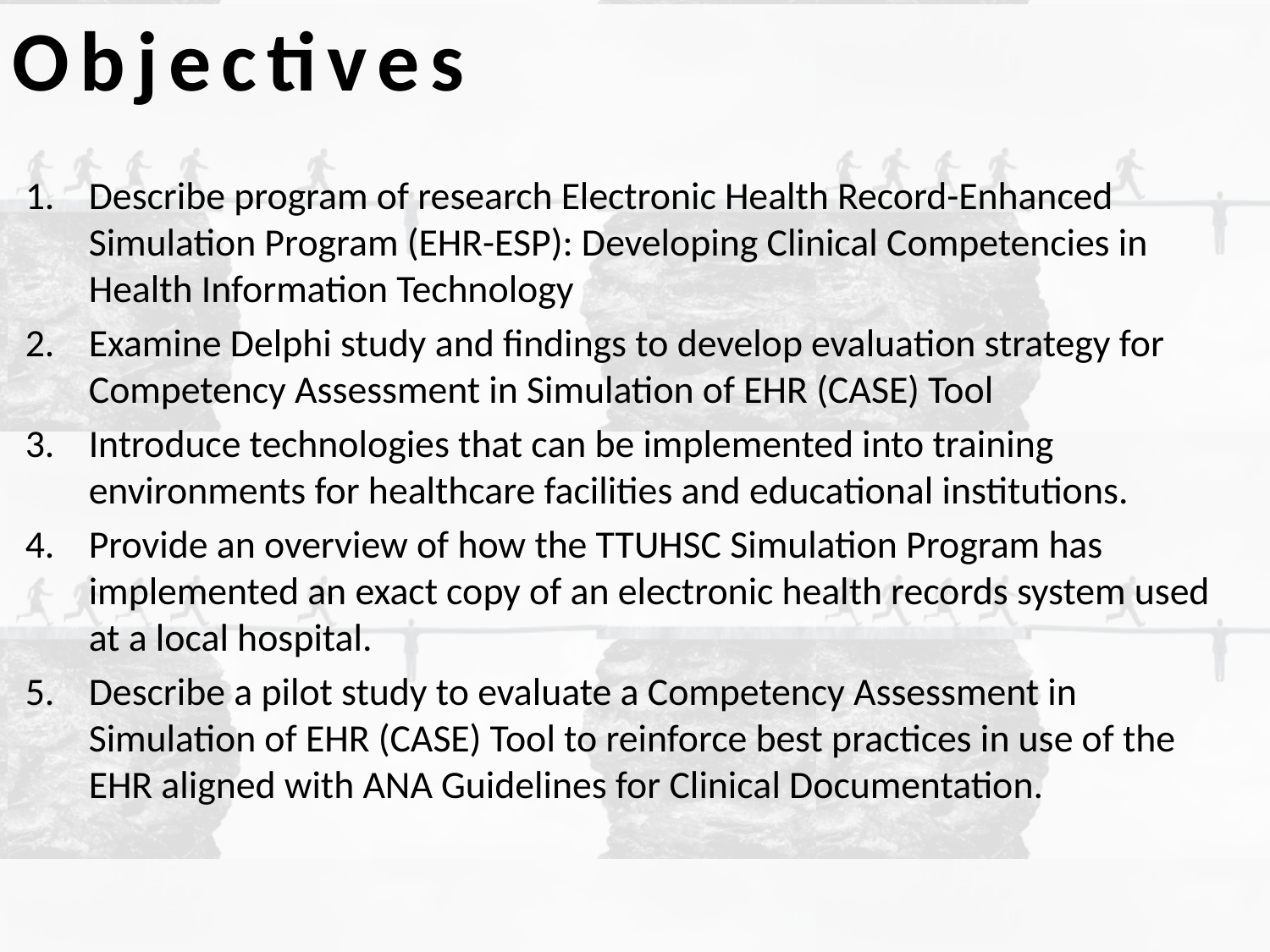

Objectives
Describe program of research Electronic Health Record-Enhanced Simulation Program (EHR-ESP): Developing Clinical Competencies in Health Information Technology
Examine Delphi study and findings to develop evaluation strategy for Competency Assessment in Simulation of EHR (CASE) Tool
Introduce technologies that can be implemented into training environments for healthcare facilities and educational institutions.
Provide an overview of how the TTUHSC Simulation Program has implemented an exact copy of an electronic health records system used at a local hospital.
Describe a pilot study to evaluate a Competency Assessment in Simulation of EHR (CASE) Tool to reinforce best practices in use of the EHR aligned with ANA Guidelines for Clinical Documentation.